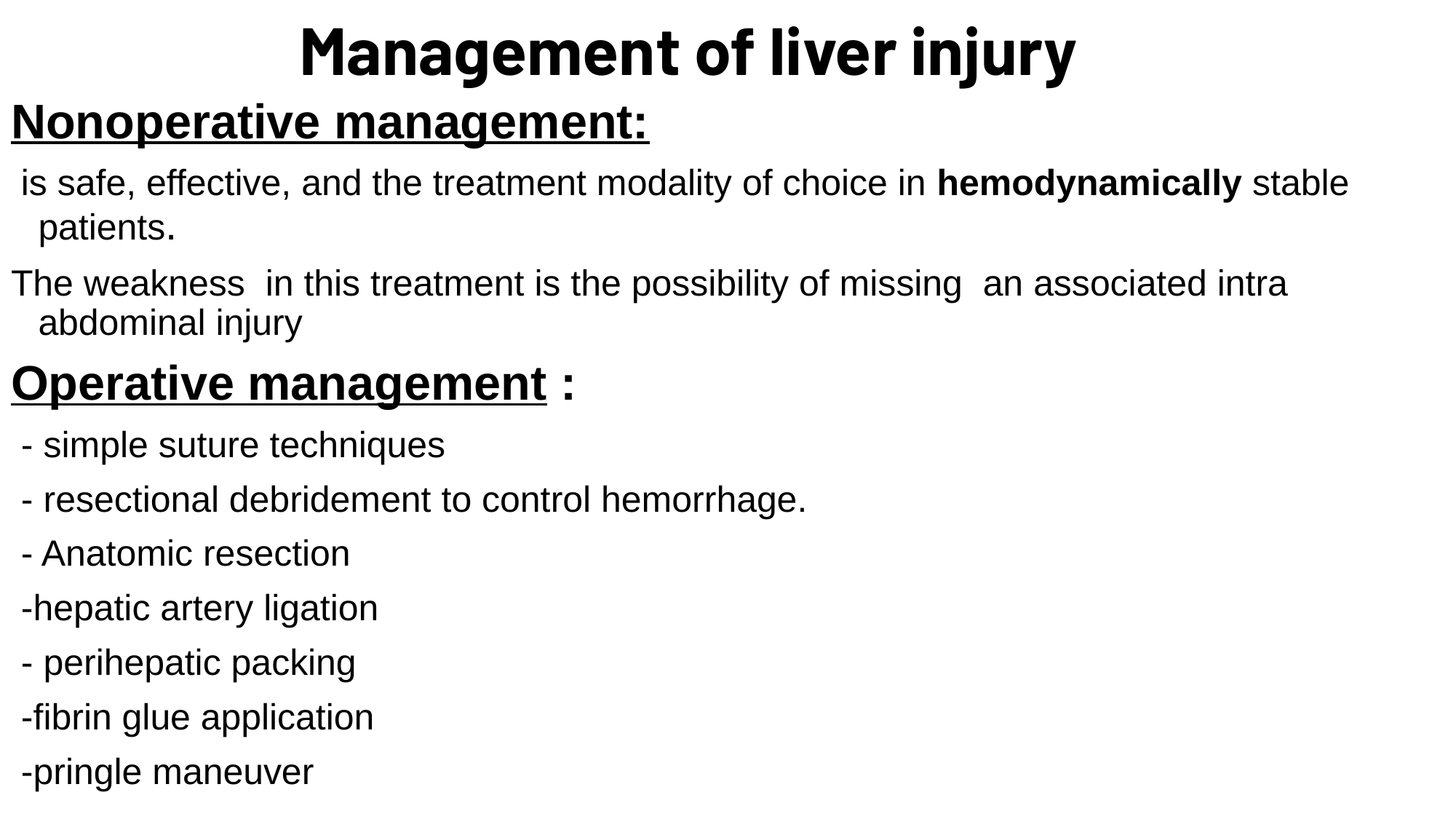

# Management of liver injury
Nonoperative management:
 is safe, effective, and the treatment modality of choice in hemodynamically stable patients.
The weakness  in this treatment is the possibility of missing  an associated intra abdominal injury
Operative management :
 - simple suture techniques
 - resectional debridement to control hemorrhage.
 - Anatomic resection
 -hepatic artery ligation
 - perihepatic packing
 -fibrin glue application
 -pringle maneuver